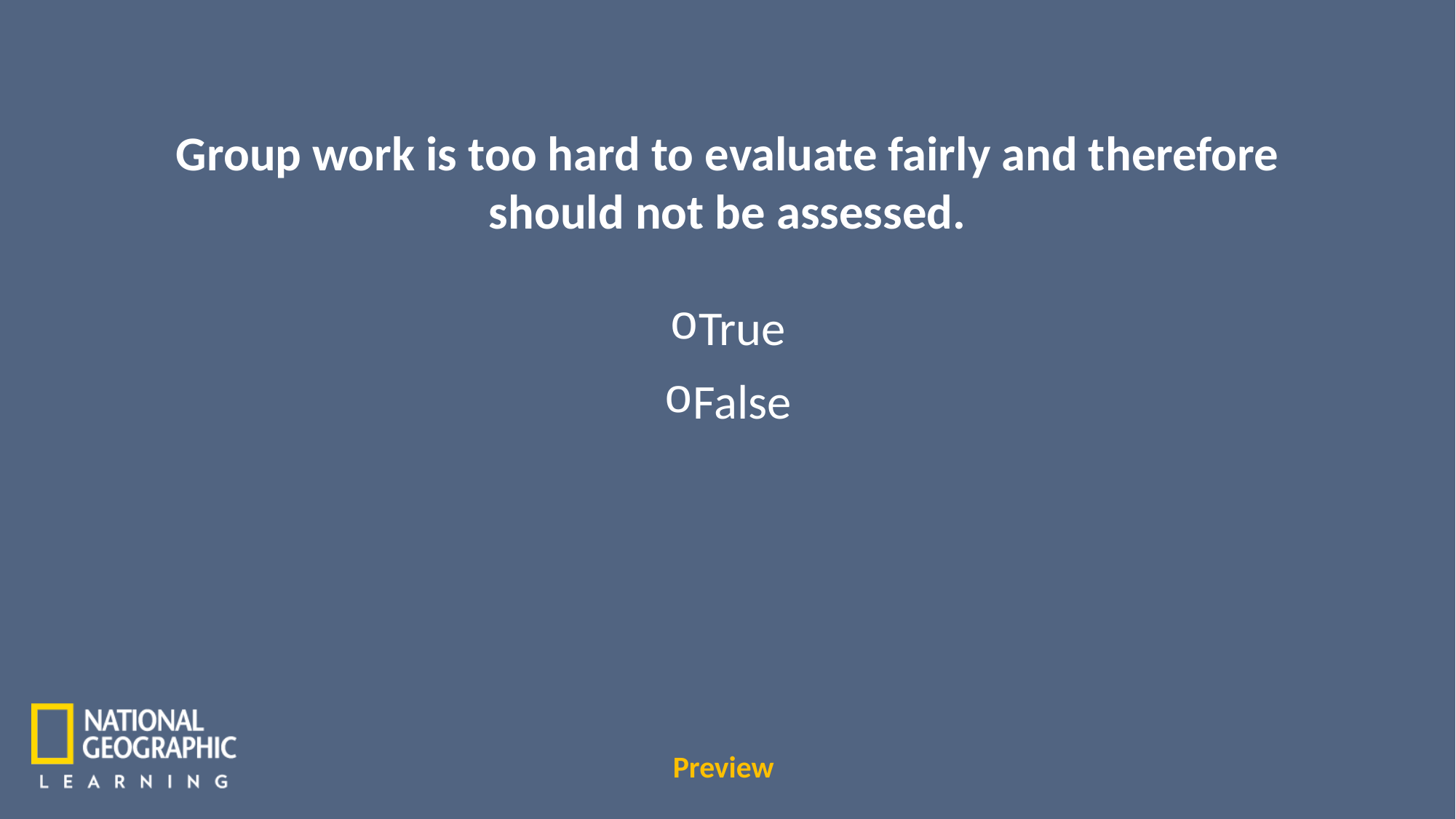

Group work is too hard to evaluate fairly and therefore should not be assessed.

True
False